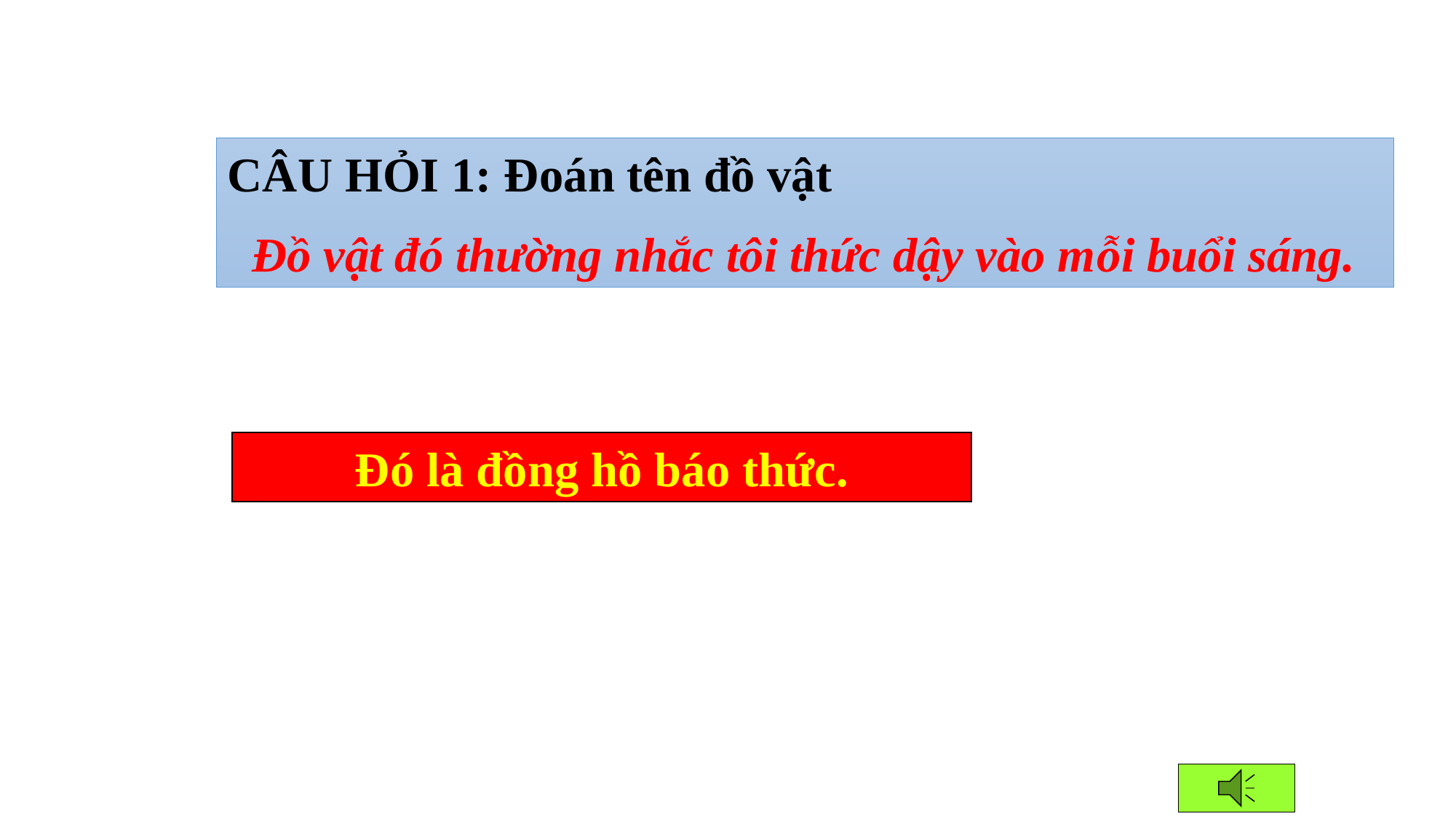

CÂU HỎI 1: Đoán tên đồ vật
  Đồ vật đó thường nhắc tôi thức dậy vào mỗi buổi sáng.
Đó là đồng hồ báo thức.